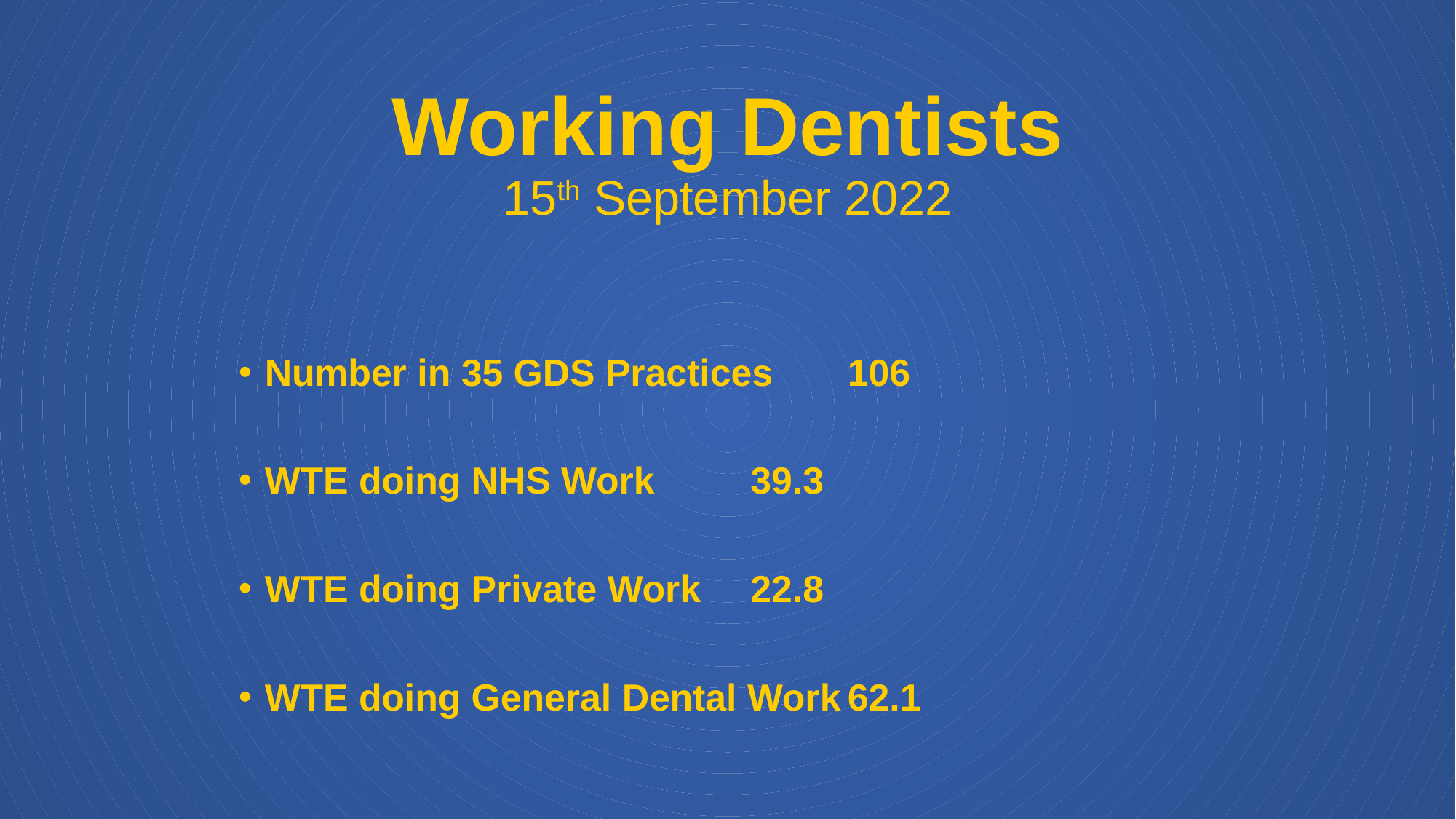

# Working Dentists 15th September 2022

Number in 35 GDS Practices			106

WTE doing NHS Work				39.3

WTE doing Private Work				22.8

WTE doing General Dental Work			62.1